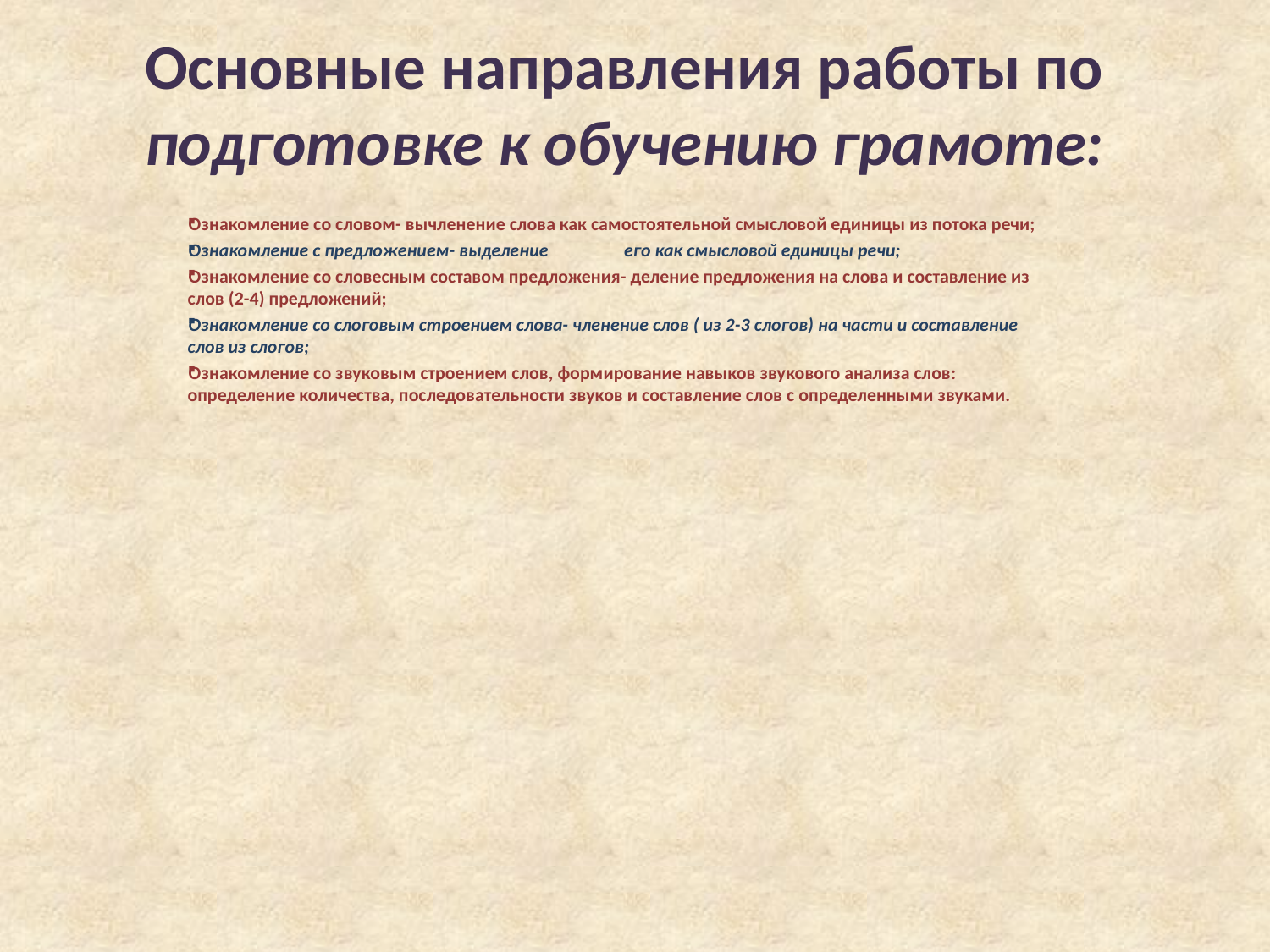

# Основные направления работы по подготовке к обучению грамоте:
Ознакомление со словом- вычленение слова как самостоятельной смысловой единицы из потока речи;
Ознакомление с предложением- выделение                  его как смысловой единицы речи;
Ознакомление со словесным составом предложения- деление предложения на слова и составление из слов (2-4) предложений;
Ознакомление со слоговым строением слова- членение слов ( из 2-3 слогов) на части и составление слов из слогов;
Ознакомление со звуковым строением слов, формирование навыков звукового анализа слов: определение количества, последовательности звуков и составление слов с определенными звуками.